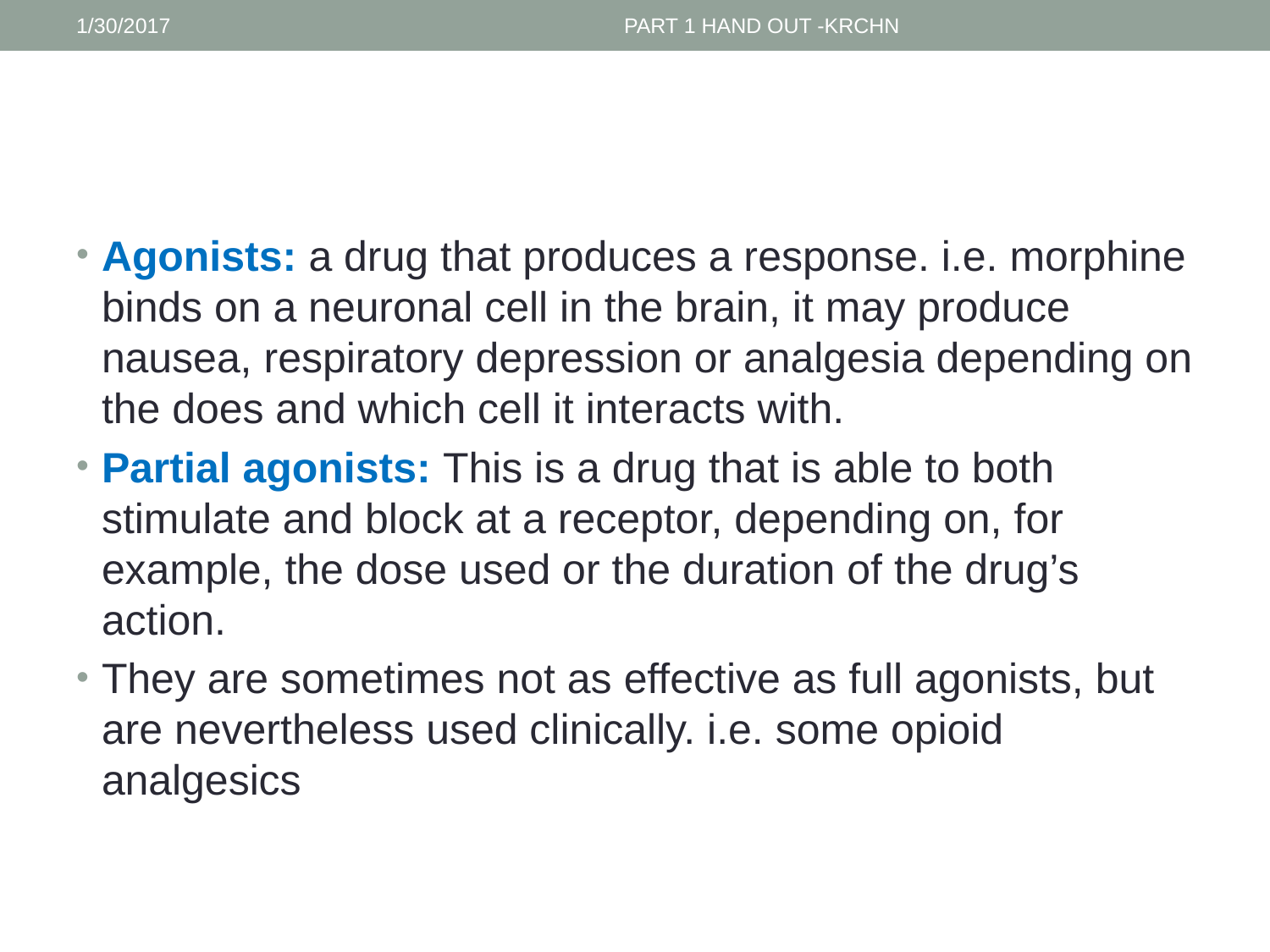

1/30/2017
PART 1 HAND OUT -KRCHN
#
Agonists: a drug that produces a response. i.e. morphine binds on a neuronal cell in the brain, it may produce nausea, respiratory depression or analgesia depending on the does and which cell it interacts with.
Partial agonists: This is a drug that is able to both stimulate and block at a receptor, depending on, for example, the dose used or the duration of the drug’s action.
They are sometimes not as effective as full agonists, but are nevertheless used clinically. i.e. some opioid analgesics